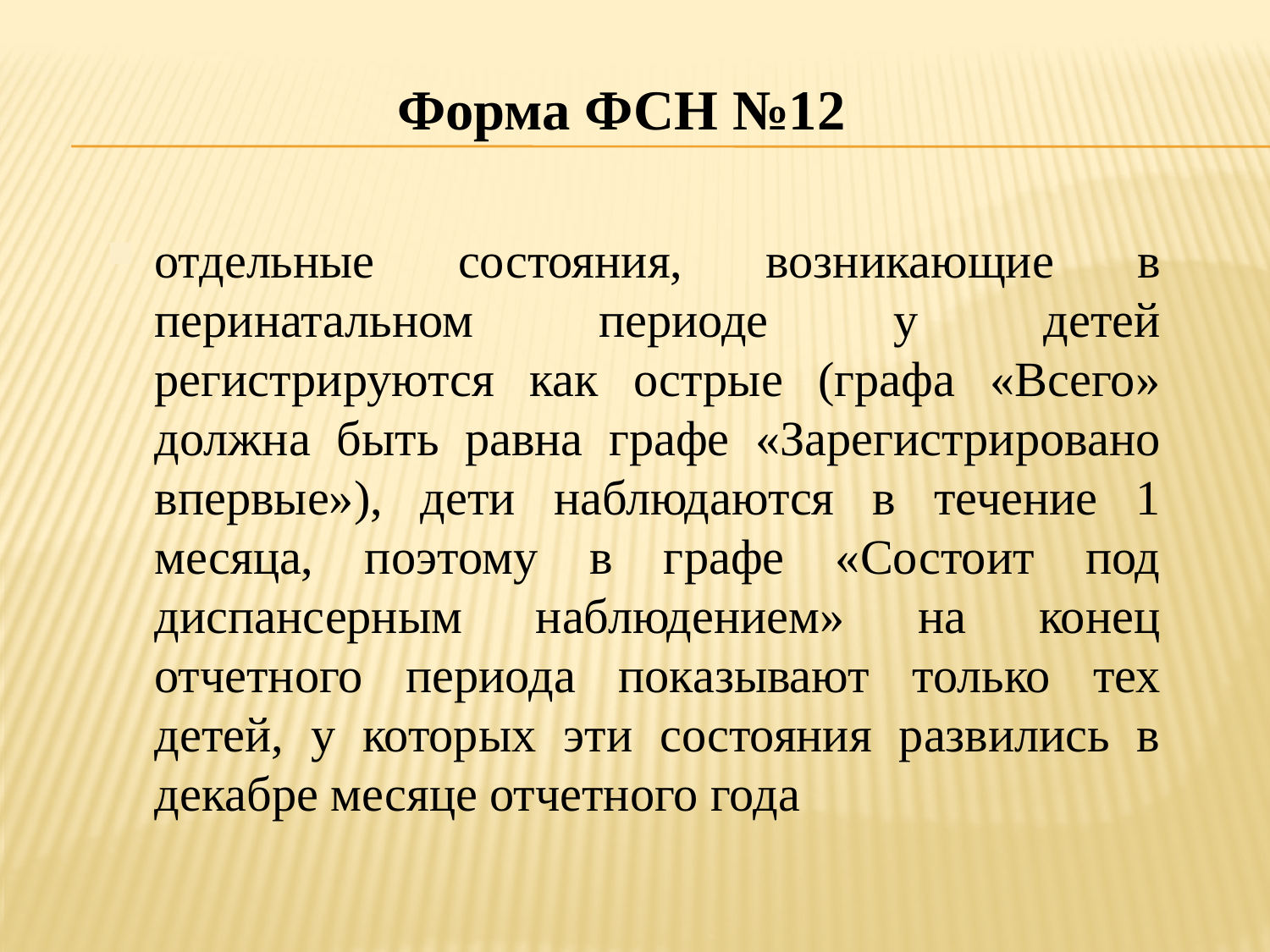

Форма ФСН №12
отдельные состояния, возникающие в перинатальном периоде у детей регистрируются как острые (графа «Всего» должна быть равна графе «Зарегистрировано впервые»), дети наблюдаются в течение 1 месяца, поэтому в графе «Состоит под диспансерным наблюдением» на конец отчетного периода показывают только тех детей, у которых эти состояния развились в декабре месяце отчетного года